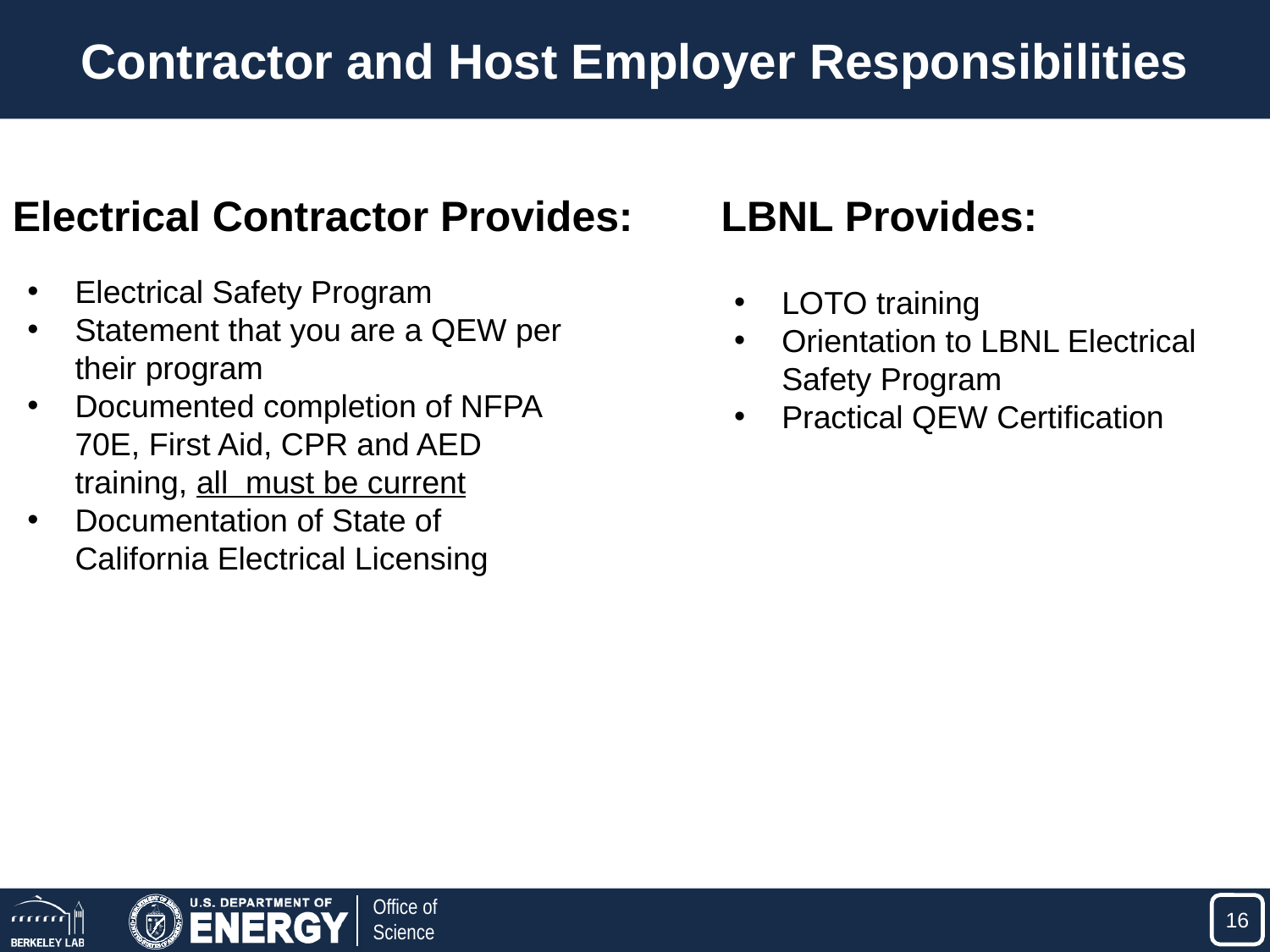

# Contractor and Host Employer Responsibilities
Electrical Contractor Provides:
LBNL Provides:
Electrical Safety Program
Statement that you are a QEW per their program
Documented completion of NFPA 70E, First Aid, CPR and AED training, all  must be current
Documentation of State of California Electrical Licensing
LOTO training
Orientation to LBNL Electrical Safety Program
Practical QEW Certification